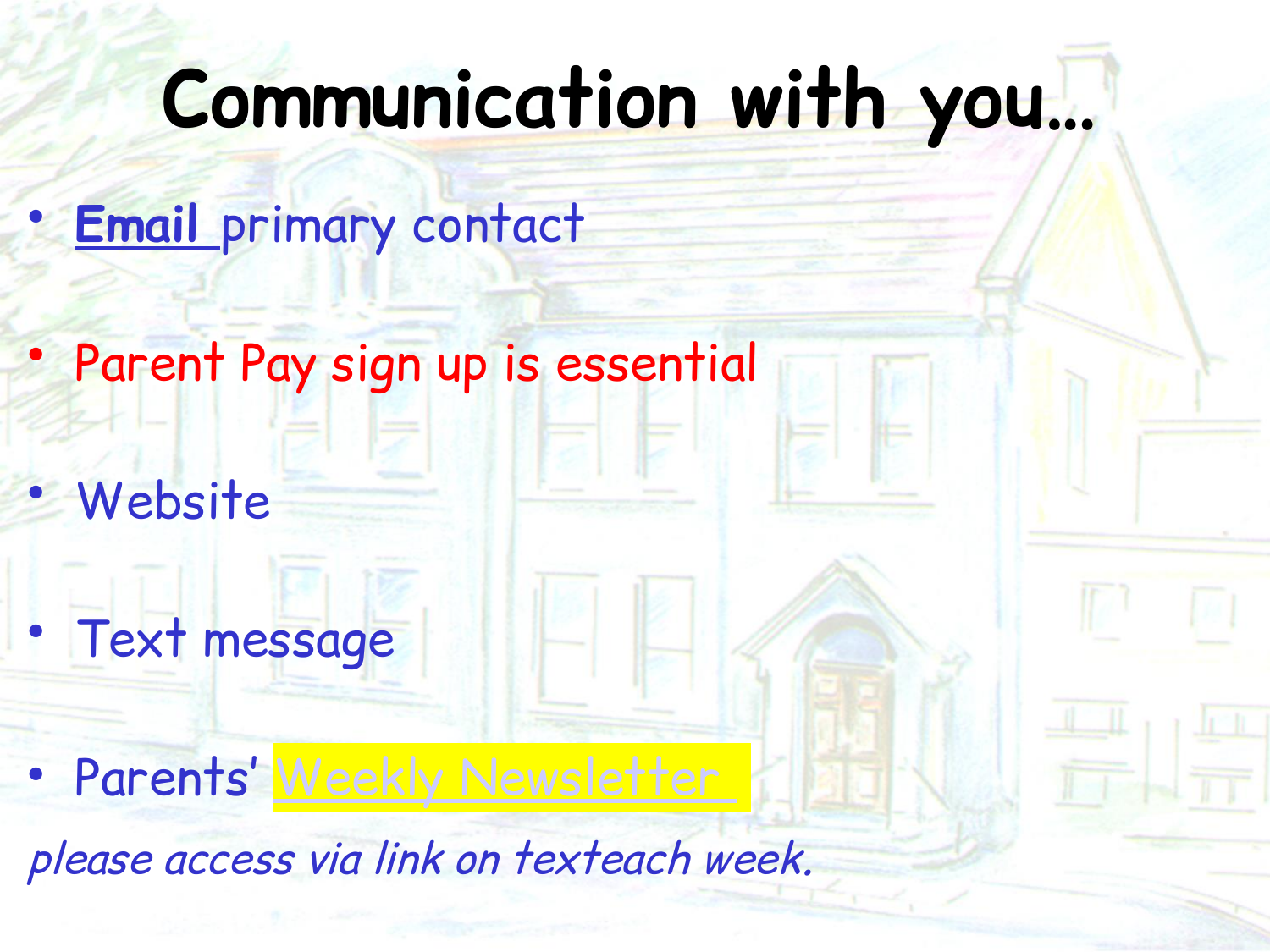

# Communication with you…
Email primary contact

Parent Pay sign up is essential

Website

Text message

Parents’ Weekly Newsletter
please access via link on texteach week.